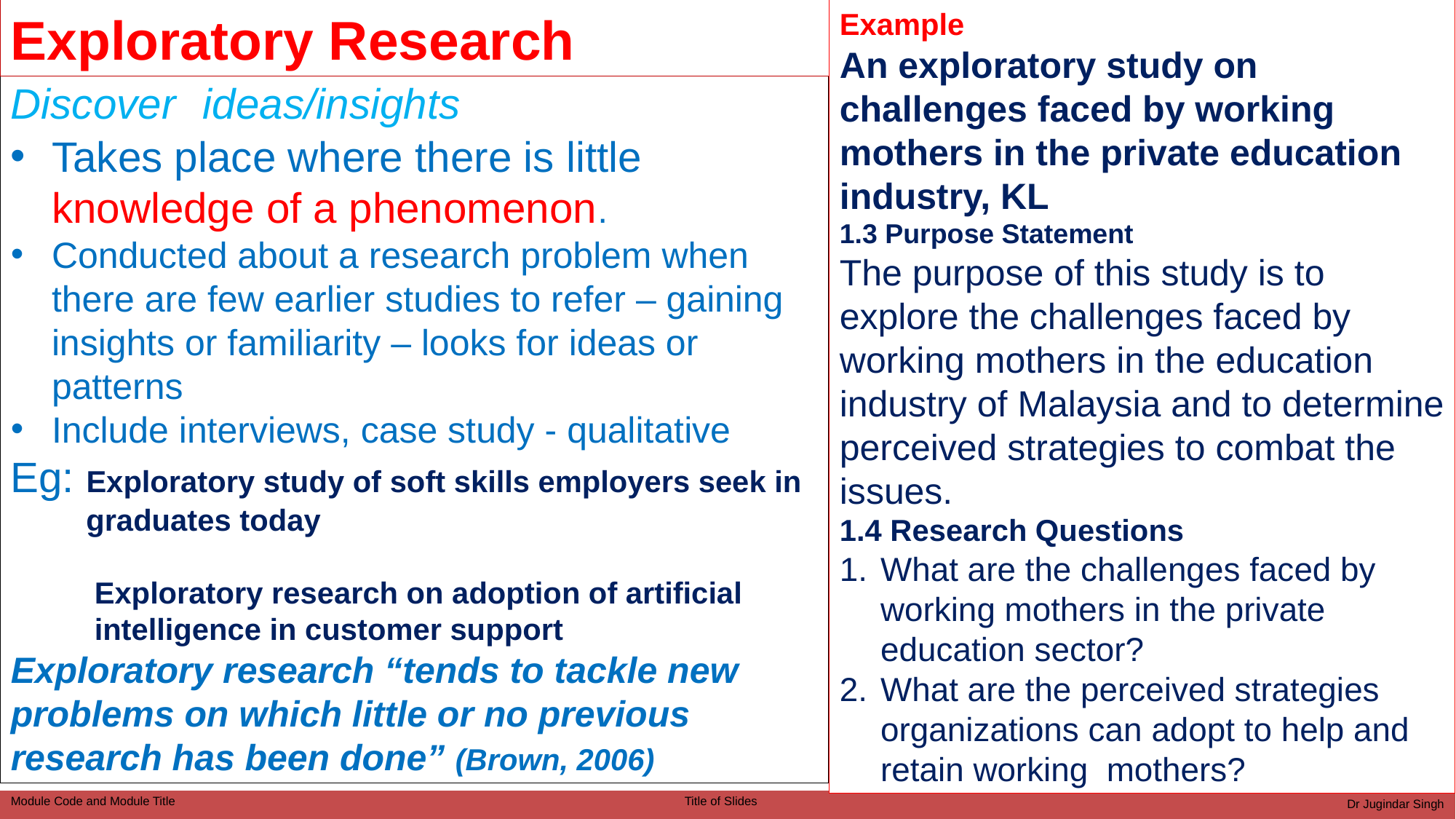

Exploratory Research
Example
An exploratory study on challenges faced by working mothers in the private education industry, KL
1.3 Purpose Statement
The purpose of this study is to explore the challenges faced by working mothers in the education industry of Malaysia and to determine perceived strategies to combat the issues.
1.4 Research Questions
What are the challenges faced by working mothers in the private education sector?
What are the perceived strategies organizations can adopt to help and retain working  mothers?
Discover  ideas/insights
Takes place where there is little knowledge of a phenomenon.
Conducted about a research problem when there are few earlier studies to refer – gaining insights or familiarity – looks for ideas or patterns
Include interviews, case study - qualitative
Eg: Exploratory study of soft skills employers seek in
         graduates today

          Exploratory research on adoption of artificial
          intelligence in customer support
Exploratory research “tends to tackle new problems on which little or no previous research has been done” (Brown, 2006)
Dr Jugindar Singh